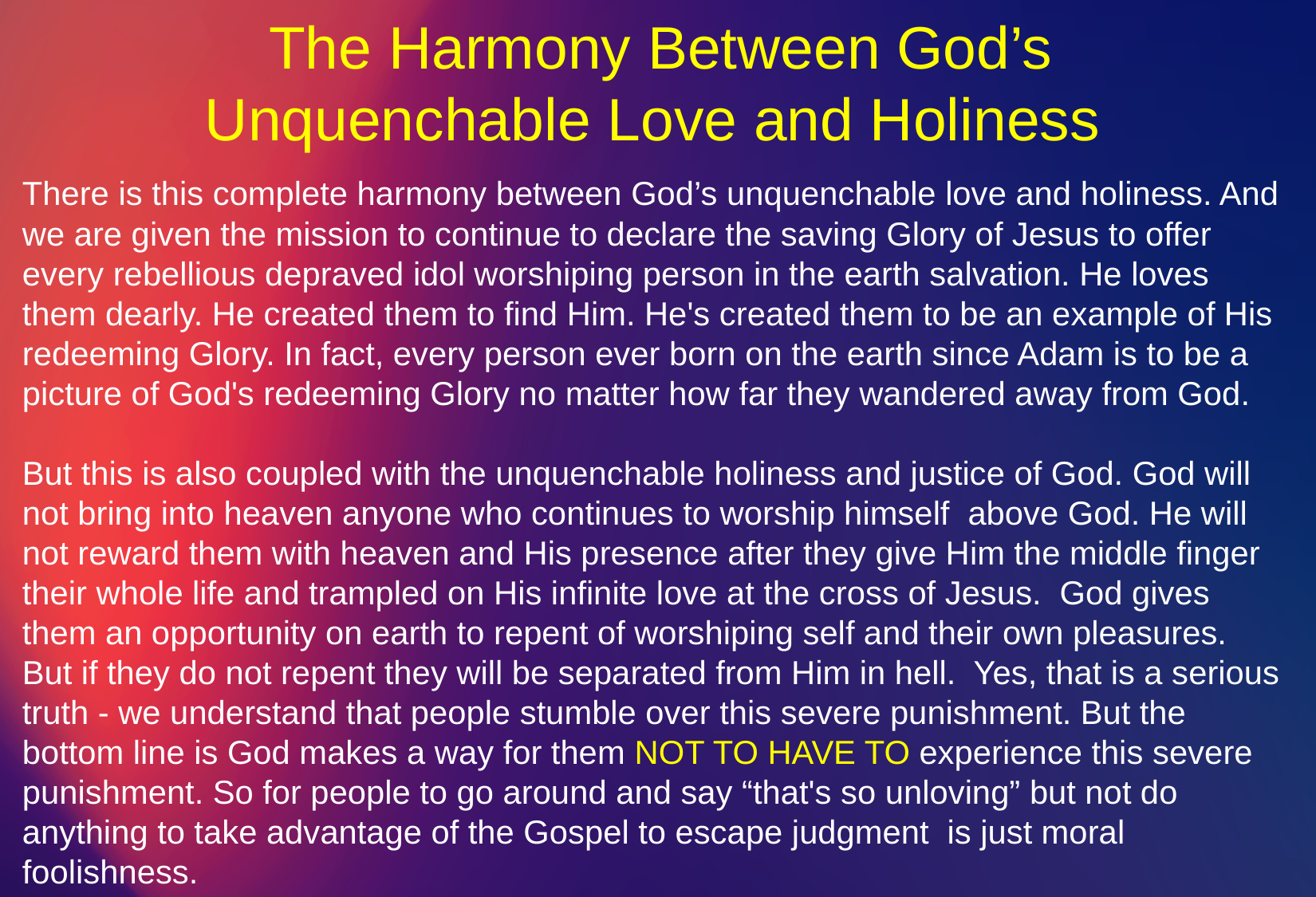

The Harmony Between God’s
Unquenchable Love and Holiness
There is this complete harmony between God’s unquenchable love and holiness. And we are given the mission to continue to declare the saving Glory of Jesus to offer every rebellious depraved idol worshiping person in the earth salvation. He loves them dearly. He created them to find Him. He's created them to be an example of His redeeming Glory. In fact, every person ever born on the earth since Adam is to be a picture of God's redeeming Glory no matter how far they wandered away from God.

But this is also coupled with the unquenchable holiness and justice of God. God will not bring into heaven anyone who continues to worship himself  above God. He will not reward them with heaven and His presence after they give Him the middle finger their whole life and trampled on His infinite love at the cross of Jesus.  God gives them an opportunity on earth to repent of worshiping self and their own pleasures.  But if they do not repent they will be separated from Him in hell.  Yes, that is a serious truth - we understand that people stumble over this severe punishment. But the bottom line is God makes a way for them NOT TO HAVE TO experience this severe punishment. So for people to go around and say “that's so unloving” but not do anything to take advantage of the Gospel to escape judgment  is just moral foolishness.